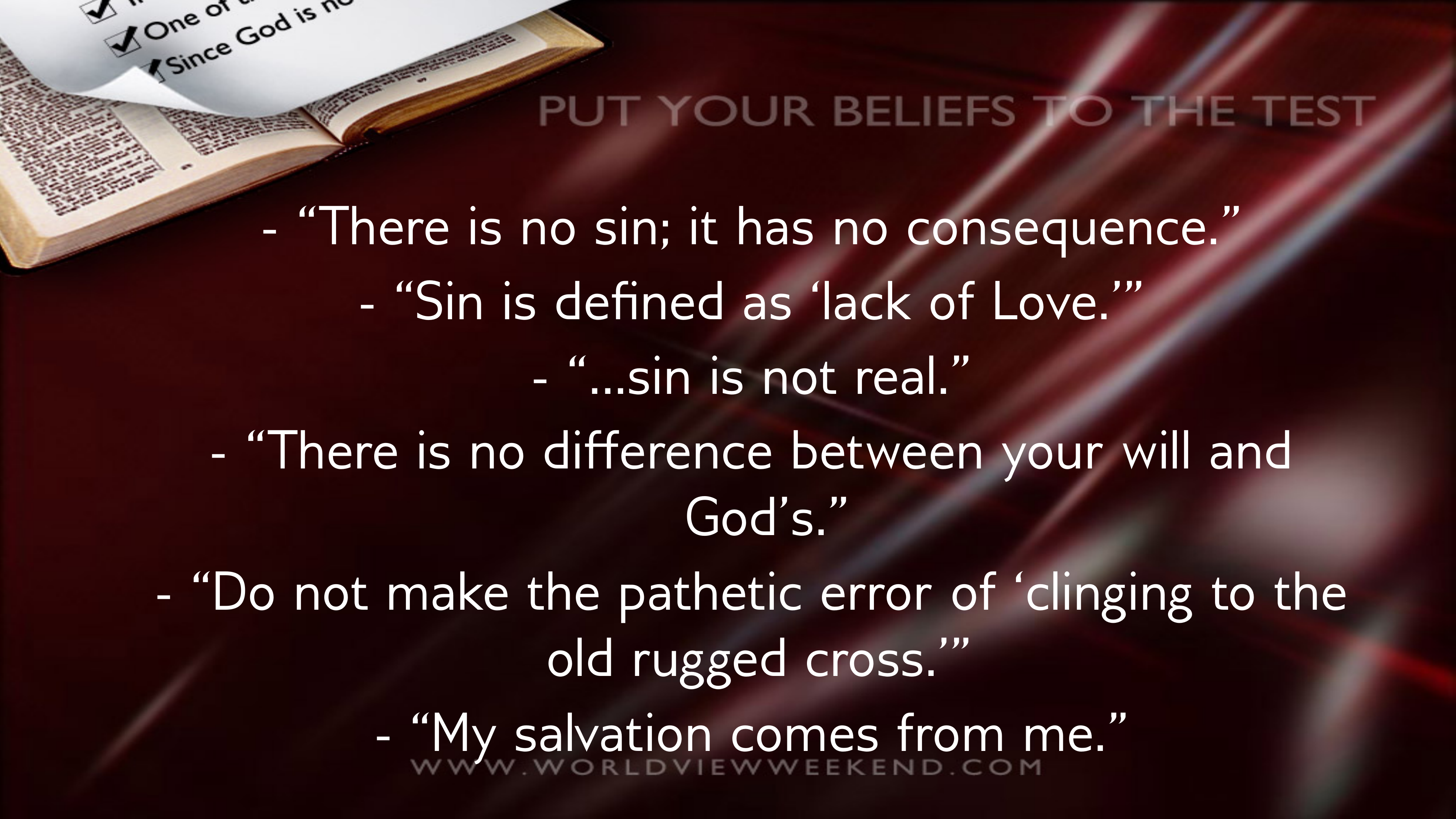

- “There is no sin; it has no consequence.”
- “Sin is defined as ‘lack of Love.’”
- “...sin is not real.”
- “There is no difference between your will and God’s.”
- “Do not make the pathetic error of ‘clinging to the old rugged cross.’”
- “My salvation comes from me.”